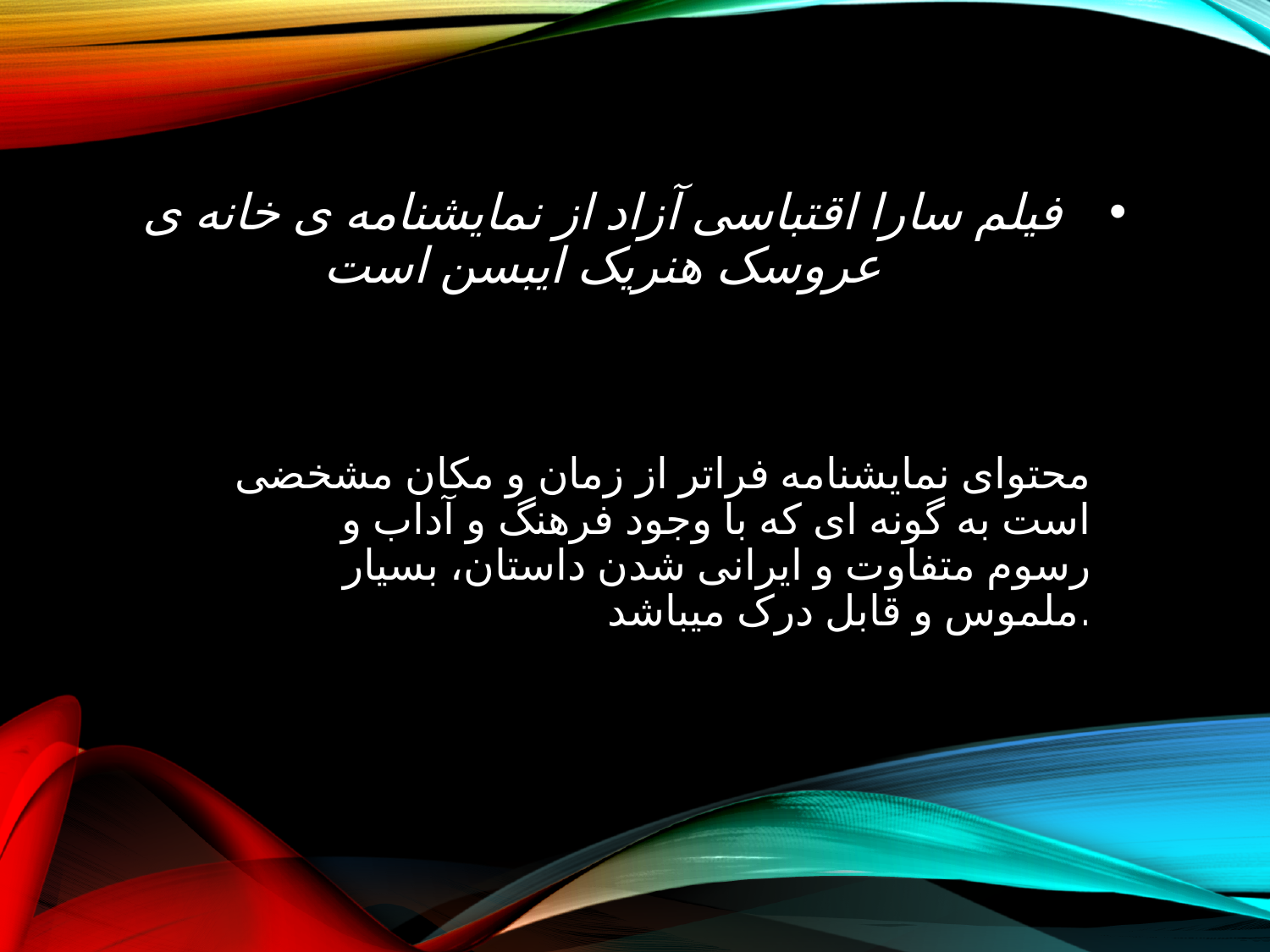

# فیلم سارا اقتباسی آزاد از نمایشنامه ی خانه ی عروسک هنریک ایبسن است
محتوای نمایشنامه فراتر از زمان و مکان مشخضی است به گونه ای که با وجود فرهنگ و آداب و رسوم متفاوت و ایرانی شدن داستان، بسیار ملموس و قابل درک میباشد.